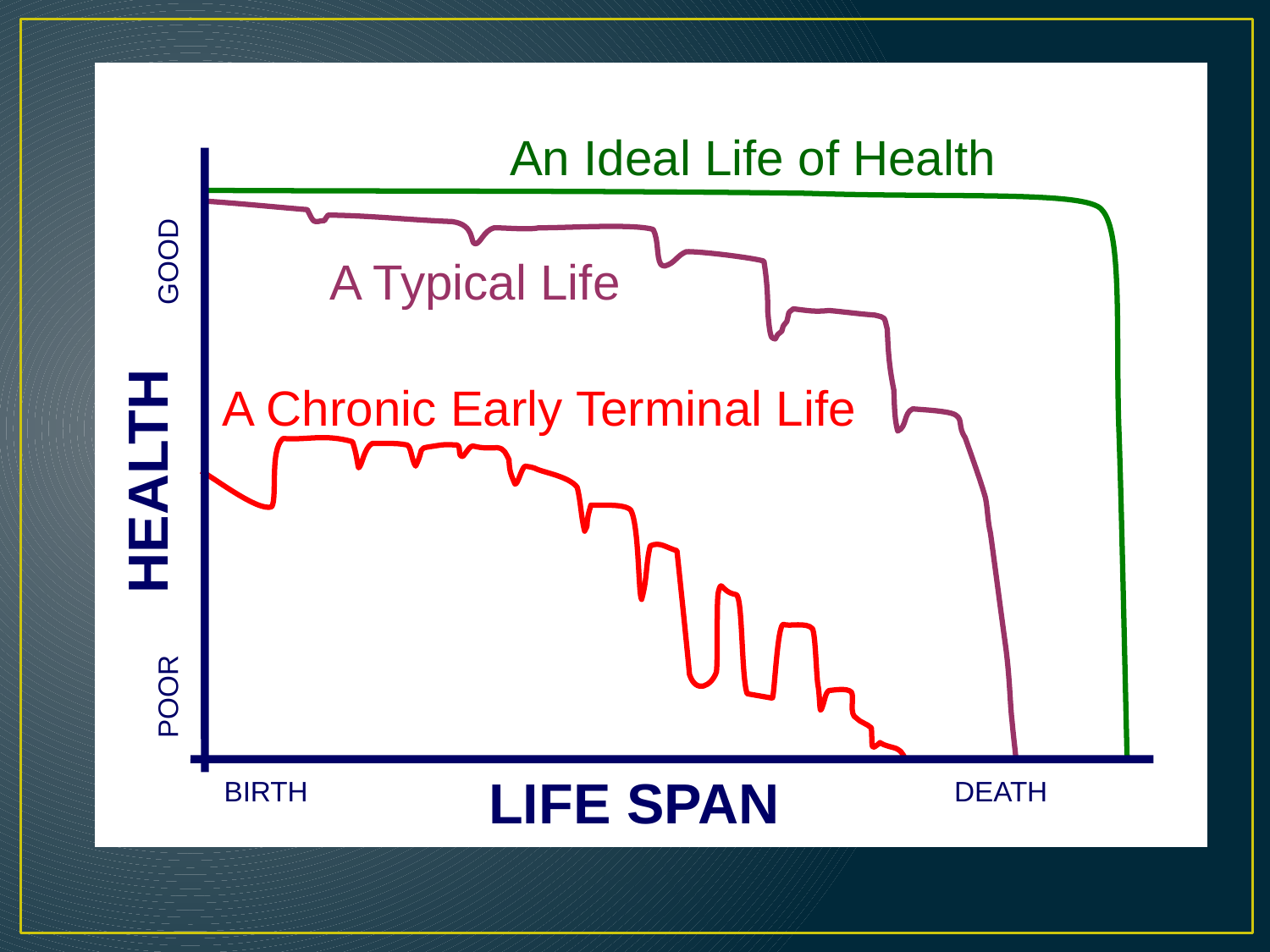

An Ideal Life of Health

GOOD
A Typical Life
A Chronic Early Terminal Life

HEALTH
POOR

LIFE SPAN
BIRTH
DEATH